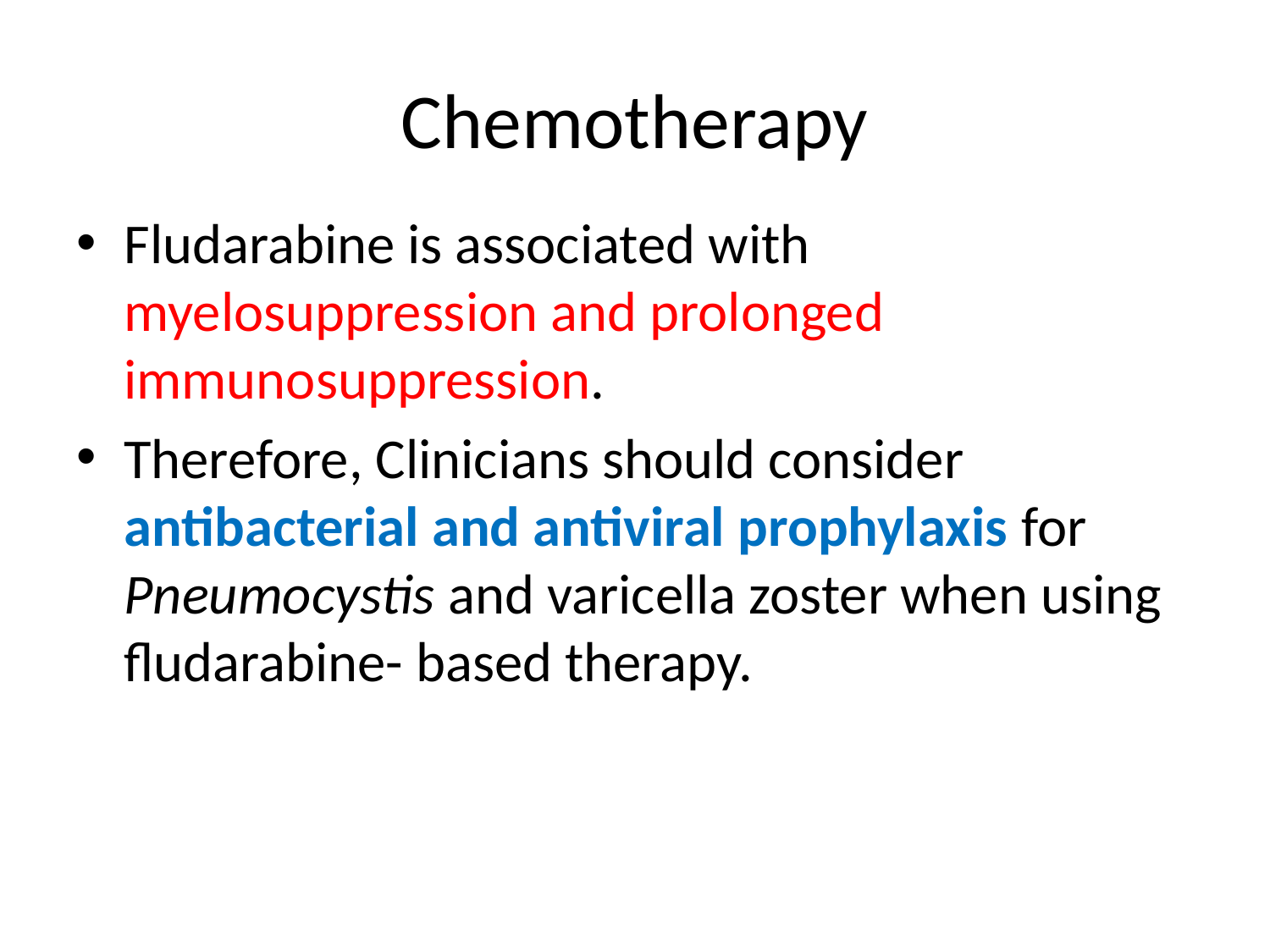

# Chemotherapy
Fludarabine is associated with myelosuppression and prolonged immunosuppression.
Therefore, Clinicians should consider antibacterial and antiviral prophylaxis for Pneumocystis and varicella zoster when using fludarabine- based therapy.